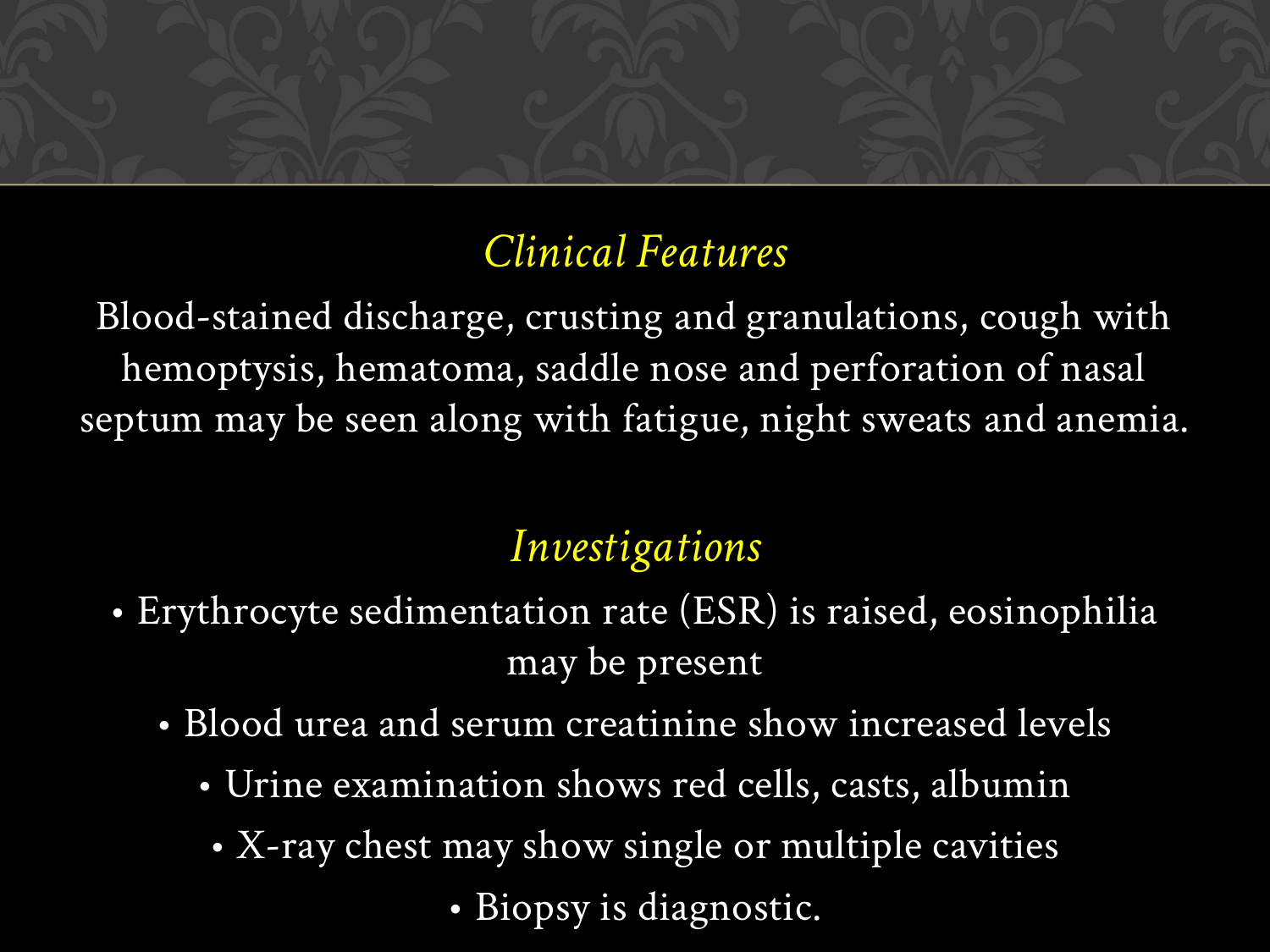

Clinical Features
Blood-stained discharge, crusting and granulations, cough with hemoptysis, hematoma, saddle nose and perforation of nasal septum may be seen along with fatigue, night sweats and anemia.

Investigations
• Erythrocyte sedimentation rate (ESR) is raised, eosinophilia may be present
• Blood urea and serum creatinine show increased levels
• Urine examination shows red cells, casts, albumin
• X-ray chest may show single or multiple cavities
• Biopsy is diagnostic.